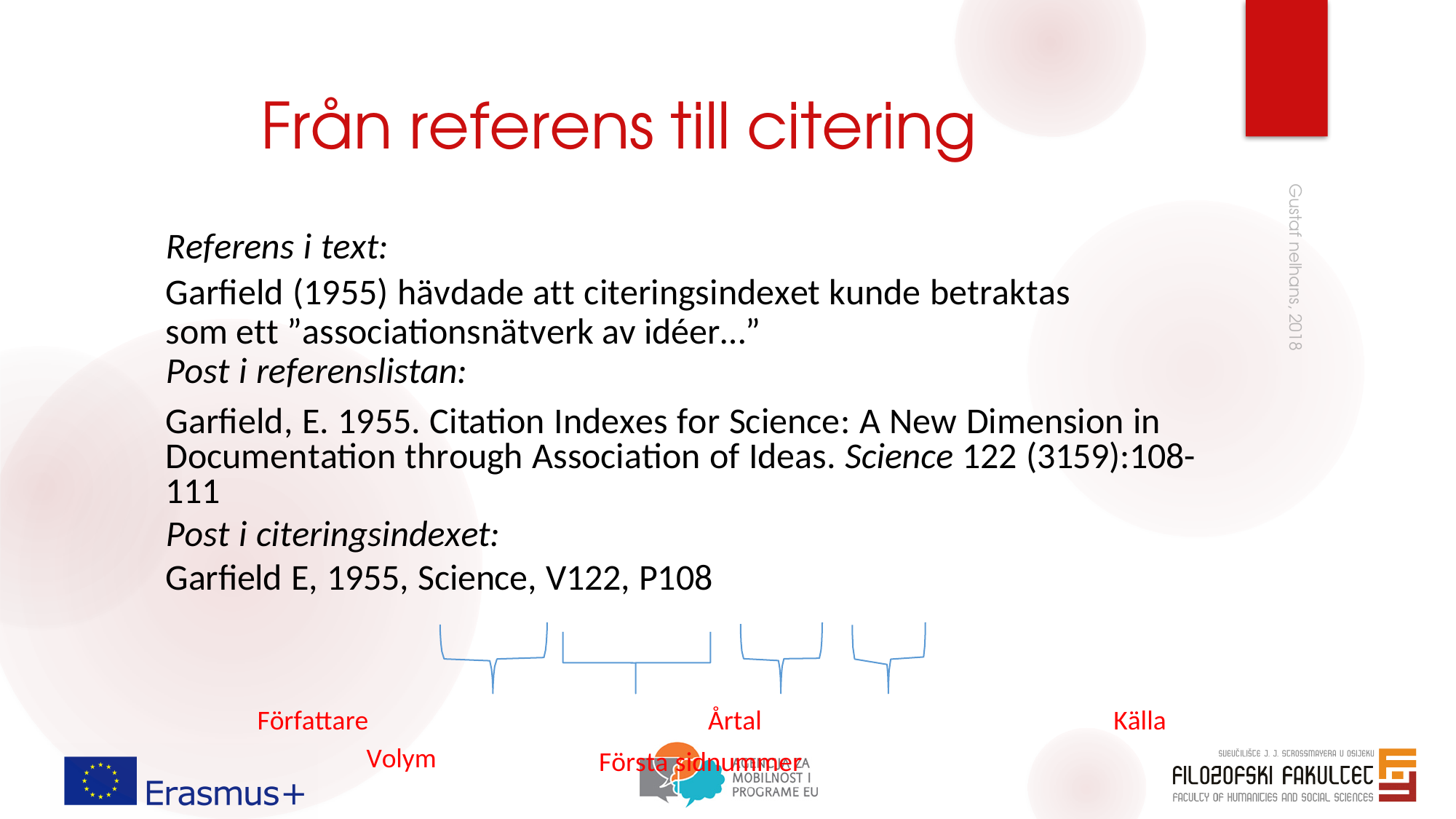

# Från referens till citering
Referens i text:
Garfield (1955) hävdade att citeringsindexet kunde betraktas
som ett ”associationsnätverk av idéer…”
Post i referenslistan:
Garfield, E. 1955. Citation Indexes for Science: A New Dimension in Documentation through Association of Ideas. Science 122 (3159):108-111
Post i citeringsindexet:
Garfield E, 1955, Science, V122, P108
Gustaf nelhans, 2018

| Författare | Årtal |  |  | Källa |
| --- | --- | --- | --- | --- |
| Volym | Första sidnummer |  |  |  |